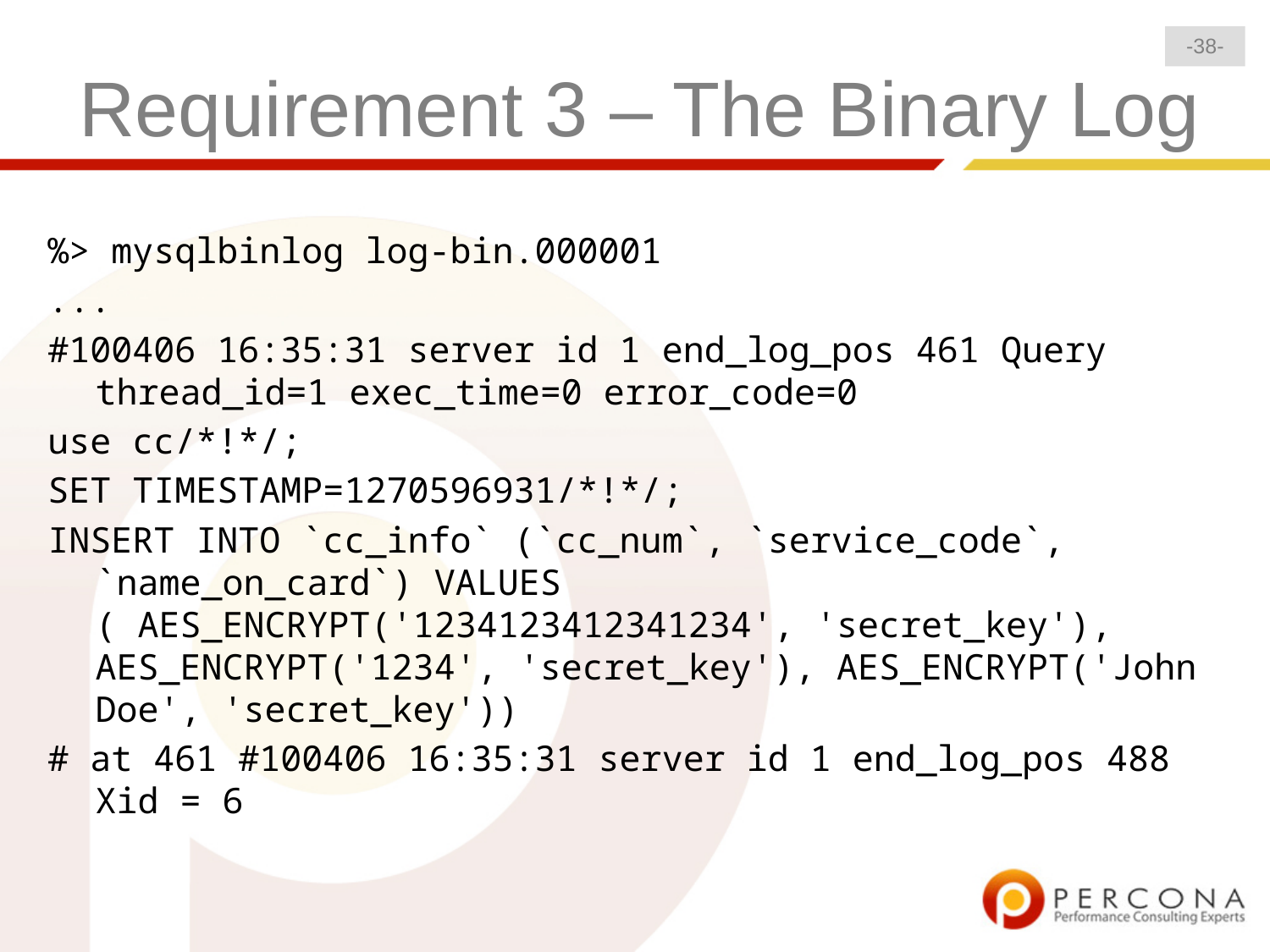

-38-
# Requirement 3 – The Binary Log
%> mysqlbinlog log-bin.000001
...
#100406 16:35:31 server id 1 end_log_pos 461 Query thread_id=1 exec_time=0 error_code=0
use cc/*!*/;
SET TIMESTAMP=1270596931/*!*/;
INSERT INTO `cc_info` (`cc_num`, `service_code`, `name_on_card`) VALUES ( AES_ENCRYPT('1234123412341234', 'secret_key'), AES_ENCRYPT('1234', 'secret_key'), AES_ENCRYPT('John Doe', 'secret_key'))
# at 461 #100406 16:35:31 server id 1 end_log_pos 488 Xid = 6